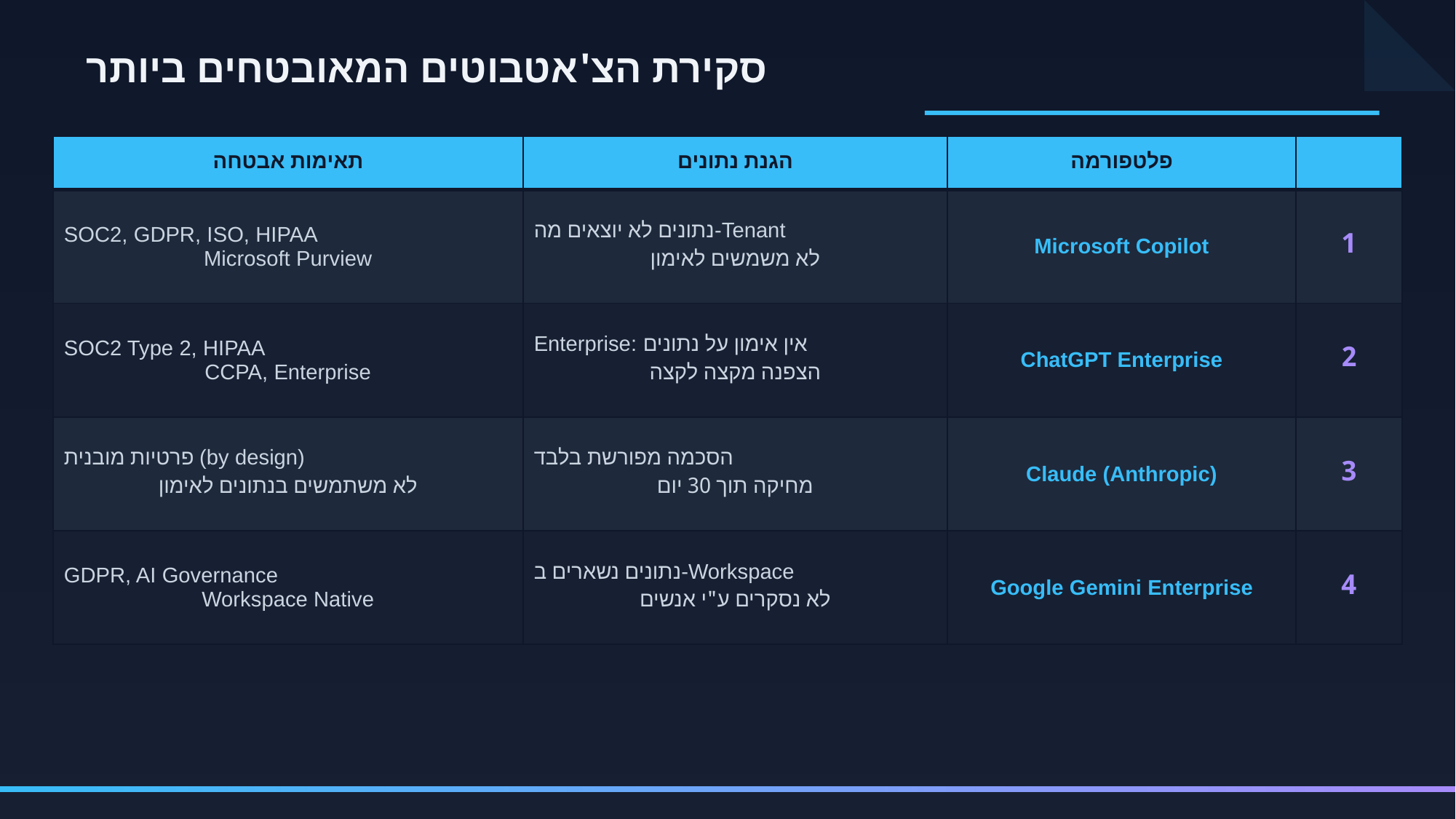

סקירת הצ'אטבוטים המאובטחים ביותר

| תאימות אבטחה | הגנת נתונים | פלטפורמה |  |
| --- | --- | --- | --- |
| SOC2, GDPR, ISO, HIPAA Microsoft Purview | נתונים לא יוצאים מה-Tenant לא משמשים לאימון | Microsoft Copilot | 1 |
| SOC2 Type 2, HIPAA CCPA, Enterprise | Enterprise: אין אימון על נתונים הצפנה מקצה לקצה | ChatGPT Enterprise | 2 |
| פרטיות מובנית (by design) לא משתמשים בנתונים לאימון | הסכמה מפורשת בלבד מחיקה תוך 30 יום | Claude (Anthropic) | 3 |
| GDPR, AI Governance Workspace Native | נתונים נשארים ב-Workspace לא נסקרים ע"י אנשים | Google Gemini Enterprise | 4 |